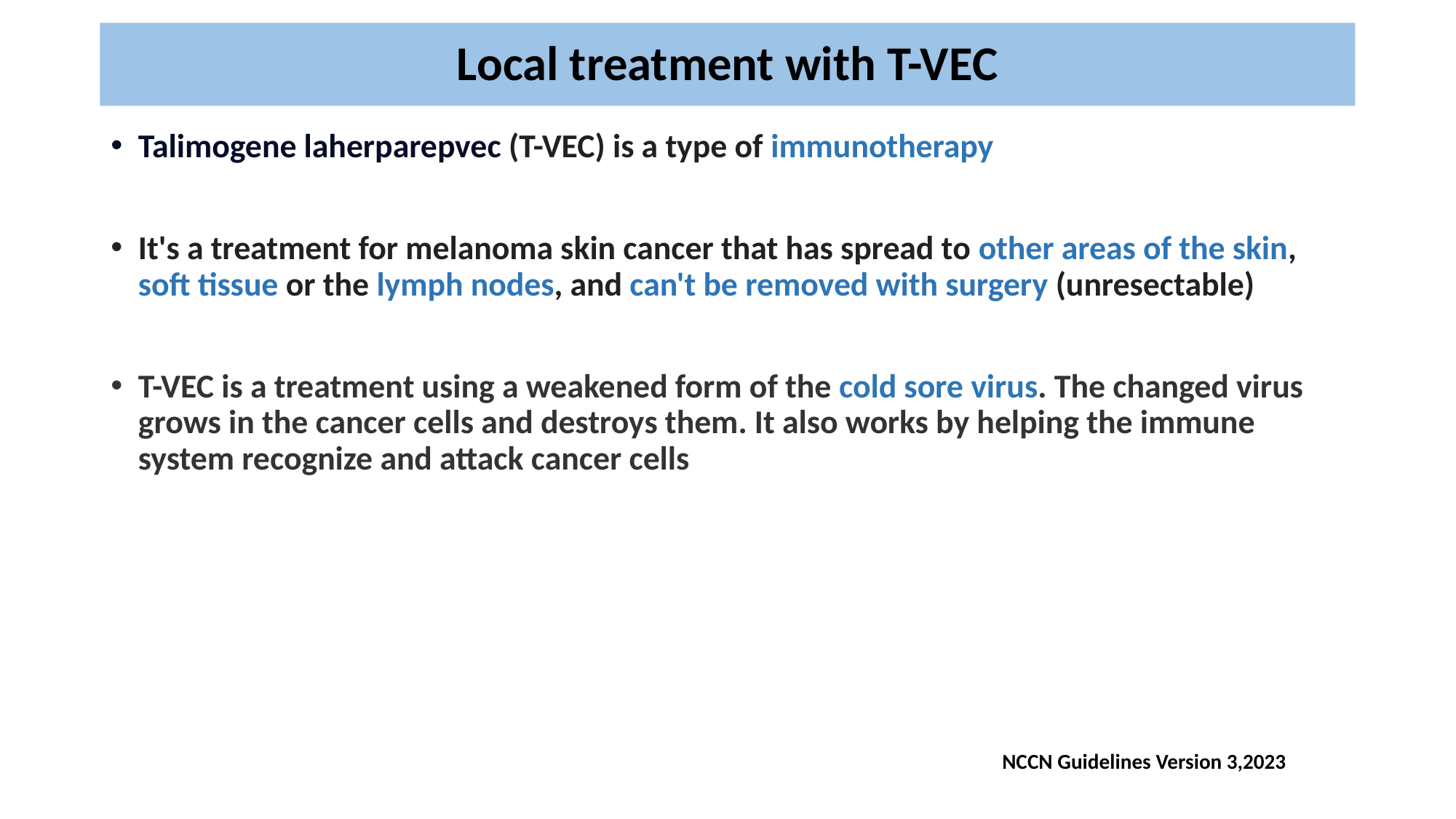

# Local treatment with T-VEC
Talimogene laherparepvec (T-VEC) is a type of immunotherapy

It's a treatment for melanoma skin cancer that has spread to other areas of the skin, soft tissue or the lymph nodes, and can't be removed with surgery (unresectable)

T-VEC is a treatment using a weakened form of the cold sore virus. The changed virus grows in the cancer cells and destroys them. It also works by helping the immune system recognize and attack cancer cells

NCCN Guidelines Version 3,2023